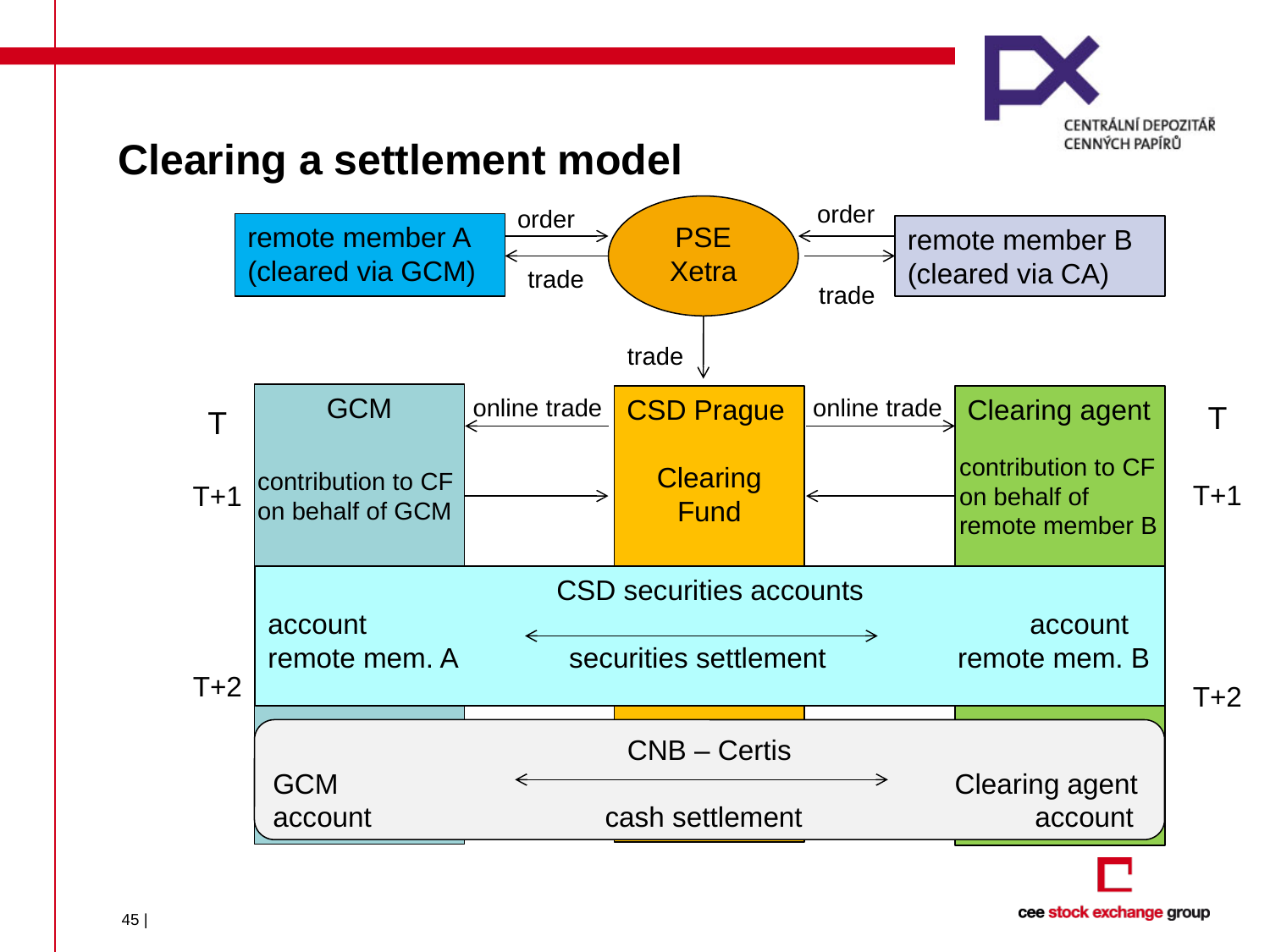

Clearing a settlement model
order
PSE
Xetra
order
remote member A
(cleared via GCM)
remote member B
(cleared via CA)
trade
trade
trade
GCM
CSD Prague

Clearing Fund
online trade
Clearing agent
online trade
T
T
contribution to CF
on behalf of remote member B
contribution to CF
on behalf of GCM
T+1
T+1
CSD securities accounts
account						account
remote mem. A	      securities settlement	       remote mem. B
T+2
T+2
CNB – Certis
GCM 					      Clearing agent
account		          cash settlement       		account

45 |